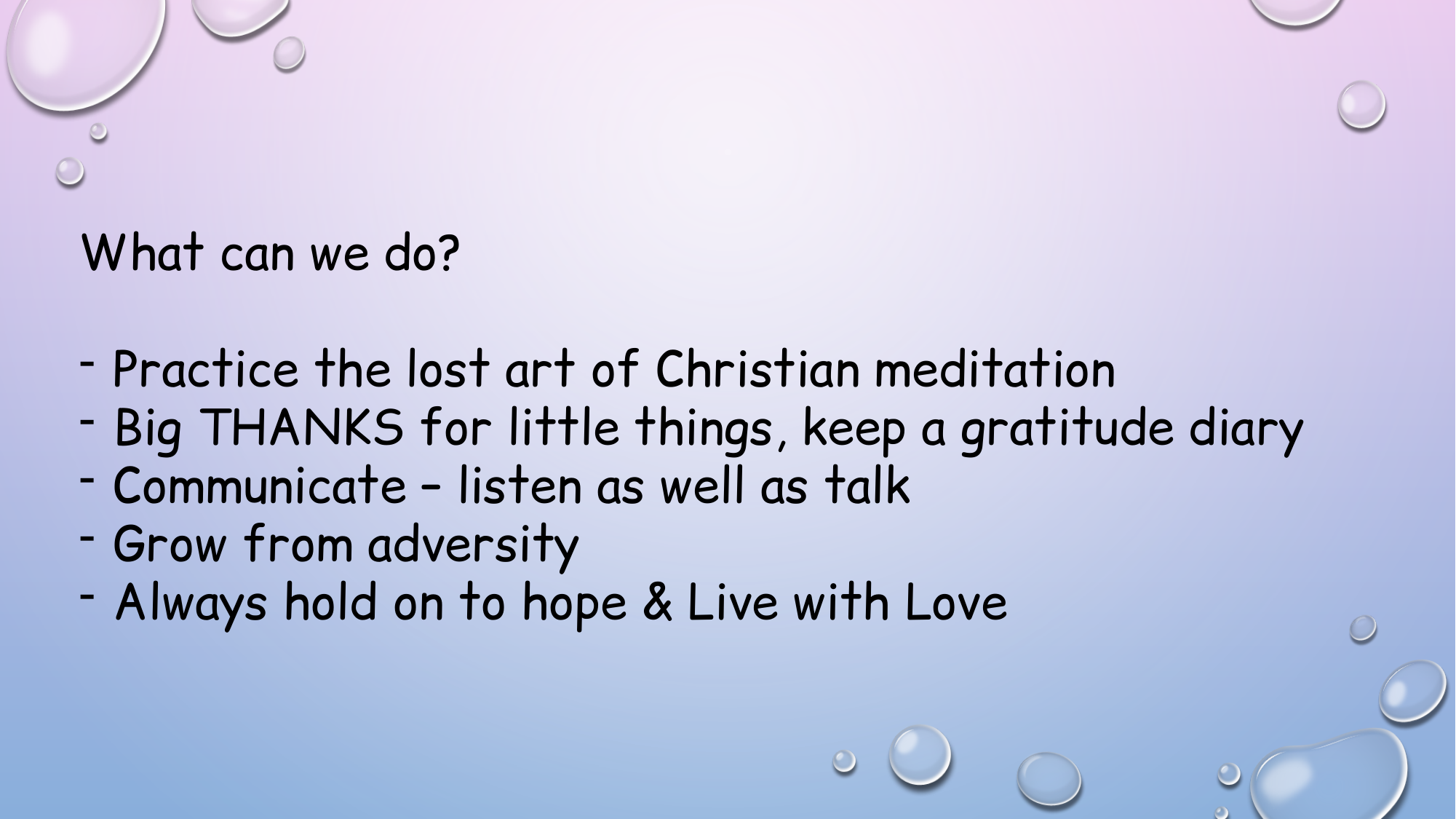

What can we do?

Practice the lost art of Christian meditation
Big THANKS for little things, keep a gratitude diary
Communicate – listen as well as talk
Grow from adversity
Always hold on to hope & Live with Love